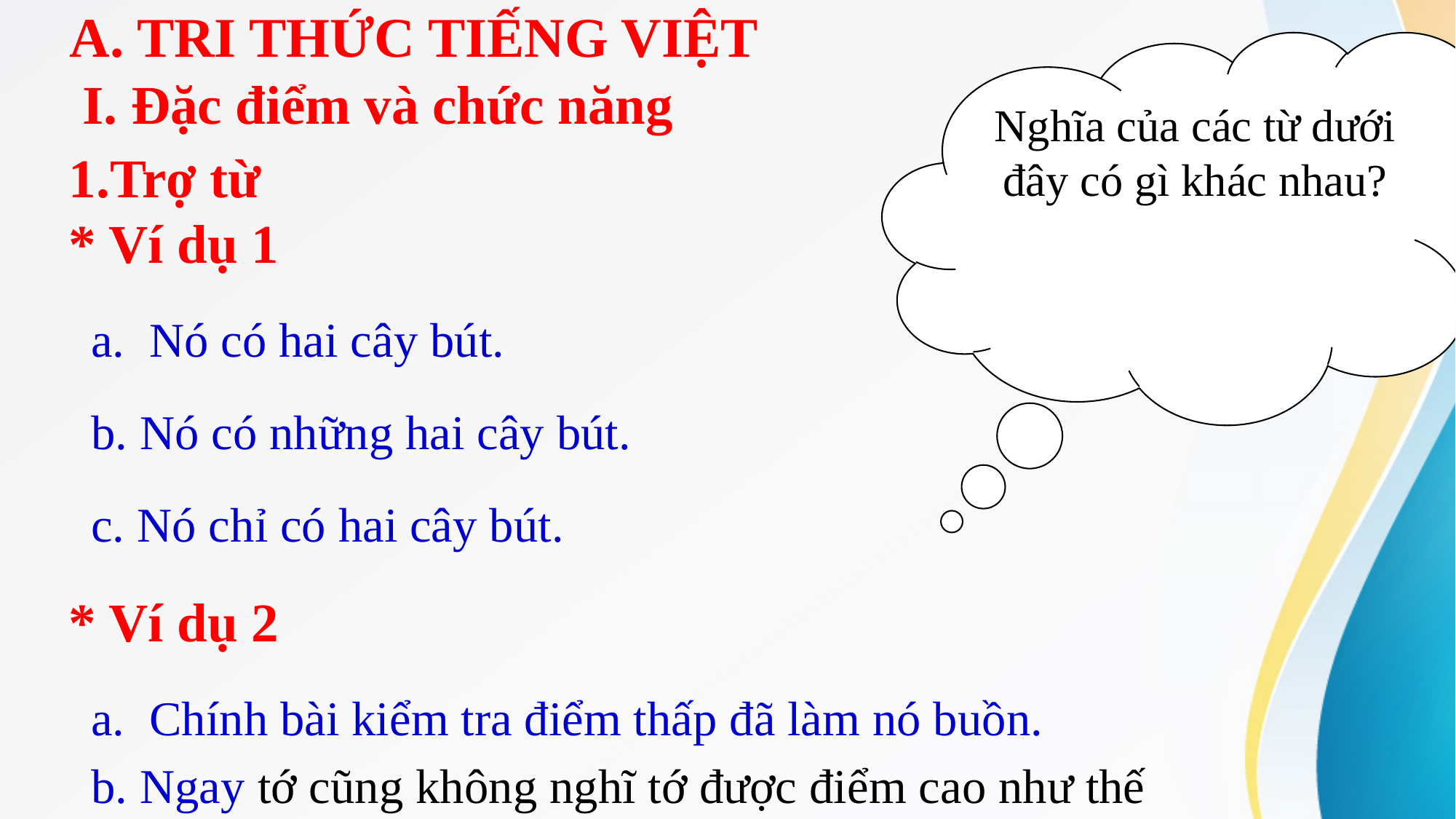

A. TRI THỨC TIẾNG VIỆT
Nghĩa của các từ dưới đây có gì khác nhau?
I. Đặc điểm và chức năng
1.Trợ từ
* Ví dụ 1
a.  Nó có hai cây bút.
b. Nó có những hai cây bút.
c. Nó chỉ có hai cây bút.
* Ví dụ 2
a.  Chính bài kiểm tra điểm thấp đã làm nó buồn.
b. Ngay tớ cũng không nghĩ tớ được điểm cao như thế